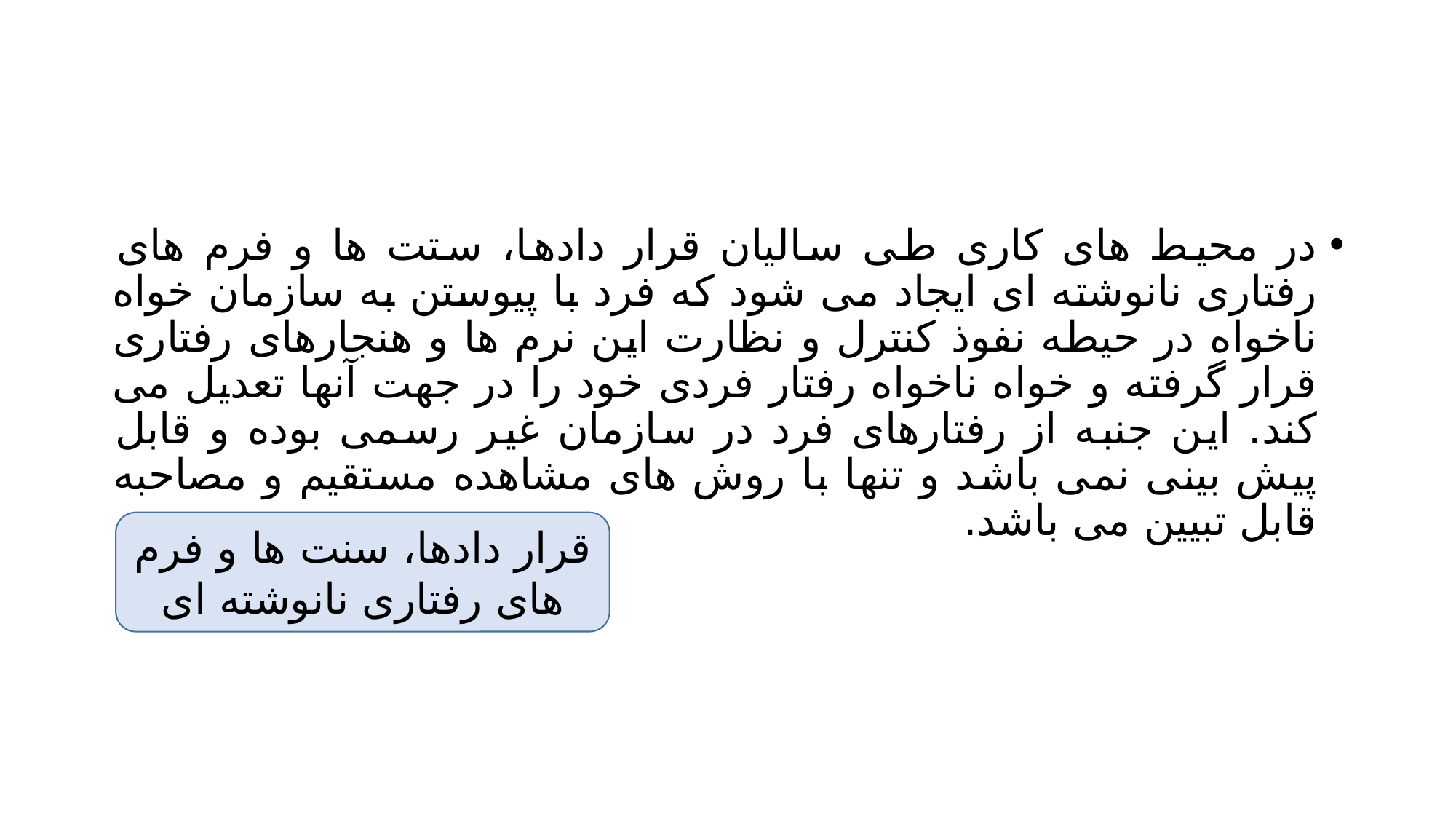

#
در محیط های کاری طی سالیان قرار دادها، ستت ها و فرم های رفتاری نانوشته ای ایجاد می شود که فرد با پیوستن به سازمان خواه ناخواه در حیطه نفوذ کنترل و نظارت این نرم ها و هنجارهای رفتاری قرار گرفته و خواه ناخواه رفتار فردی خود را در جهت آنها تعدیل می کند. این جنبه از رفتارهای فرد در سازمان غیر رسمی بوده و قابل پیش بینی نمی باشد و تنها با روش های مشاهده مستقیم و مصاحبه قابل تبیین می باشد.
قرار دادها، سنت ها و فرم های رفتاری نانوشته ای